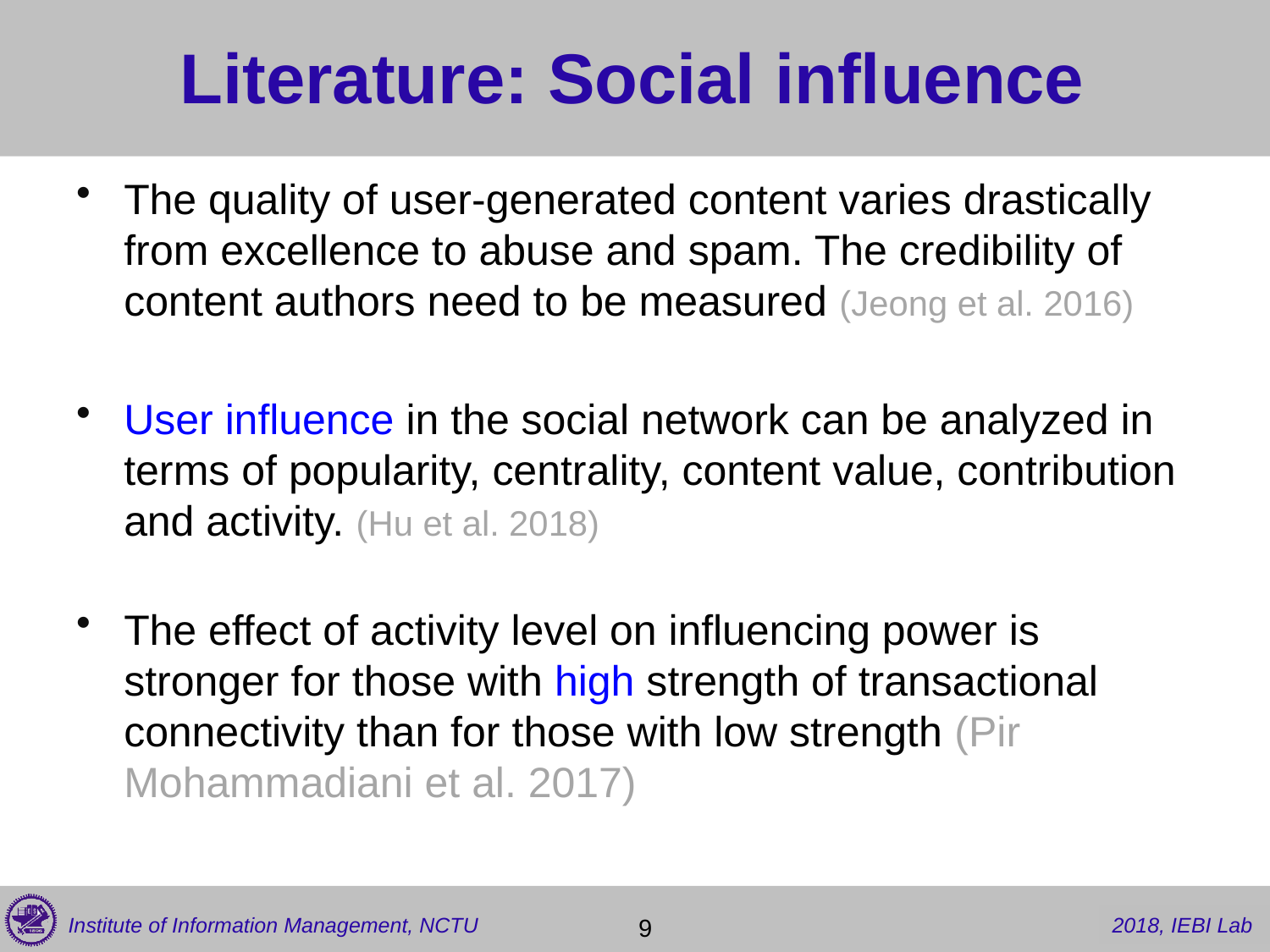

# Literature: Social influence
The quality of user-generated content varies drastically from excellence to abuse and spam. The credibility of content authors need to be measured (Jeong et al. 2016)

User influence in the social network can be analyzed in terms of popularity, centrality, content value, contribution and activity. (Hu et al. 2018)

The effect of activity level on influencing power is stronger for those with high strength of transactional connectivity than for those with low strength (Pir Mohammadiani et al. 2017)

   9